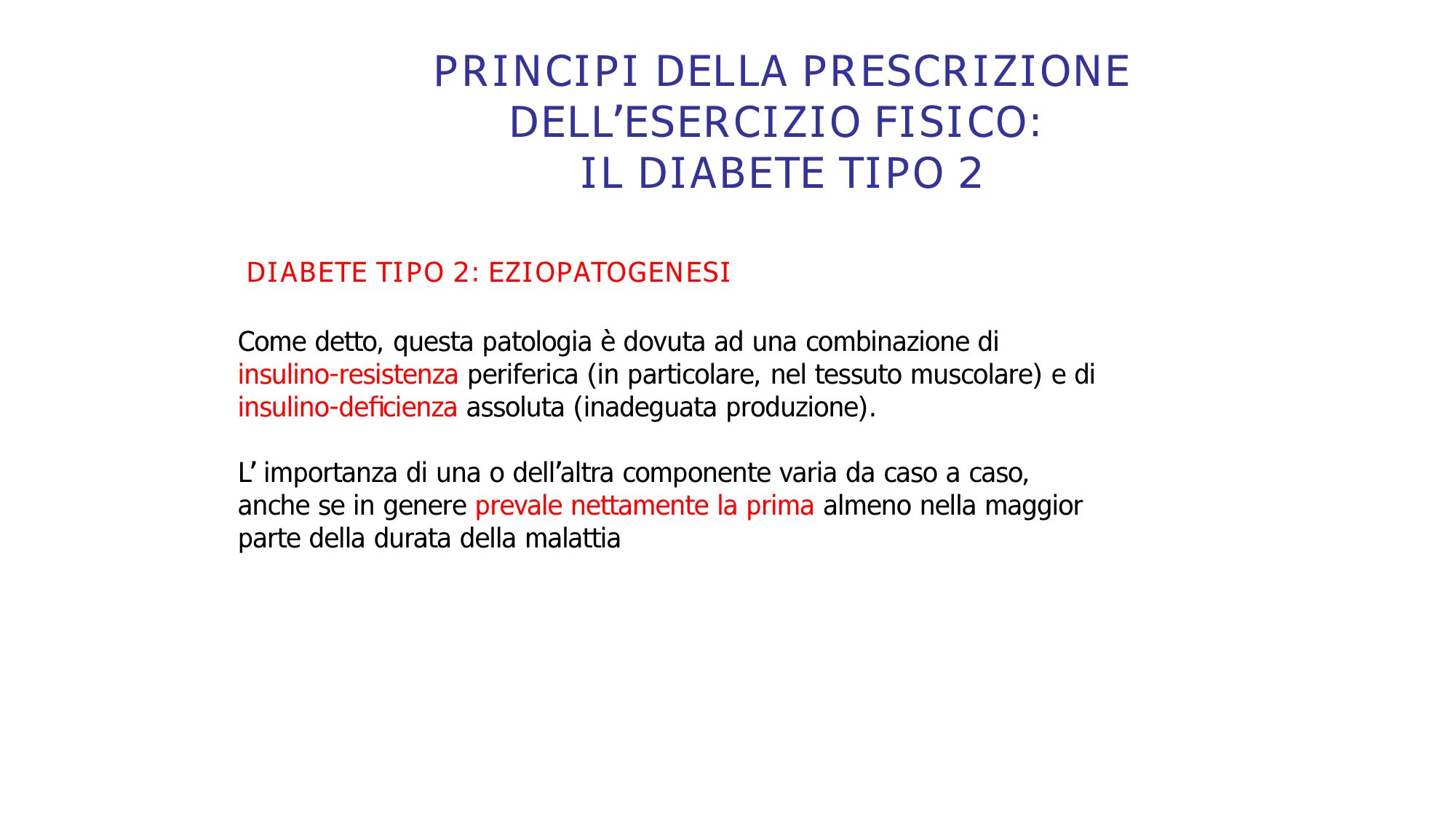

PRINCIPI DELLA PRESCRIZIONE DELL’ESERCIZIO FISICO:
IL DIABETE TIPO 2

DIABETE TIPO 2: EZIOPATOGENESI

Come detto, questa patologia è dovuta ad una combinazione di insulino-resistenza periferica (in particolare, nel tessuto muscolare) e di insulino-deficienza assoluta (inadeguata produzione).

L’ importanza di una o dell’altra componente varia da caso a caso, anche se in genere prevale nettamente la prima almeno nella maggior parte della durata della malattia